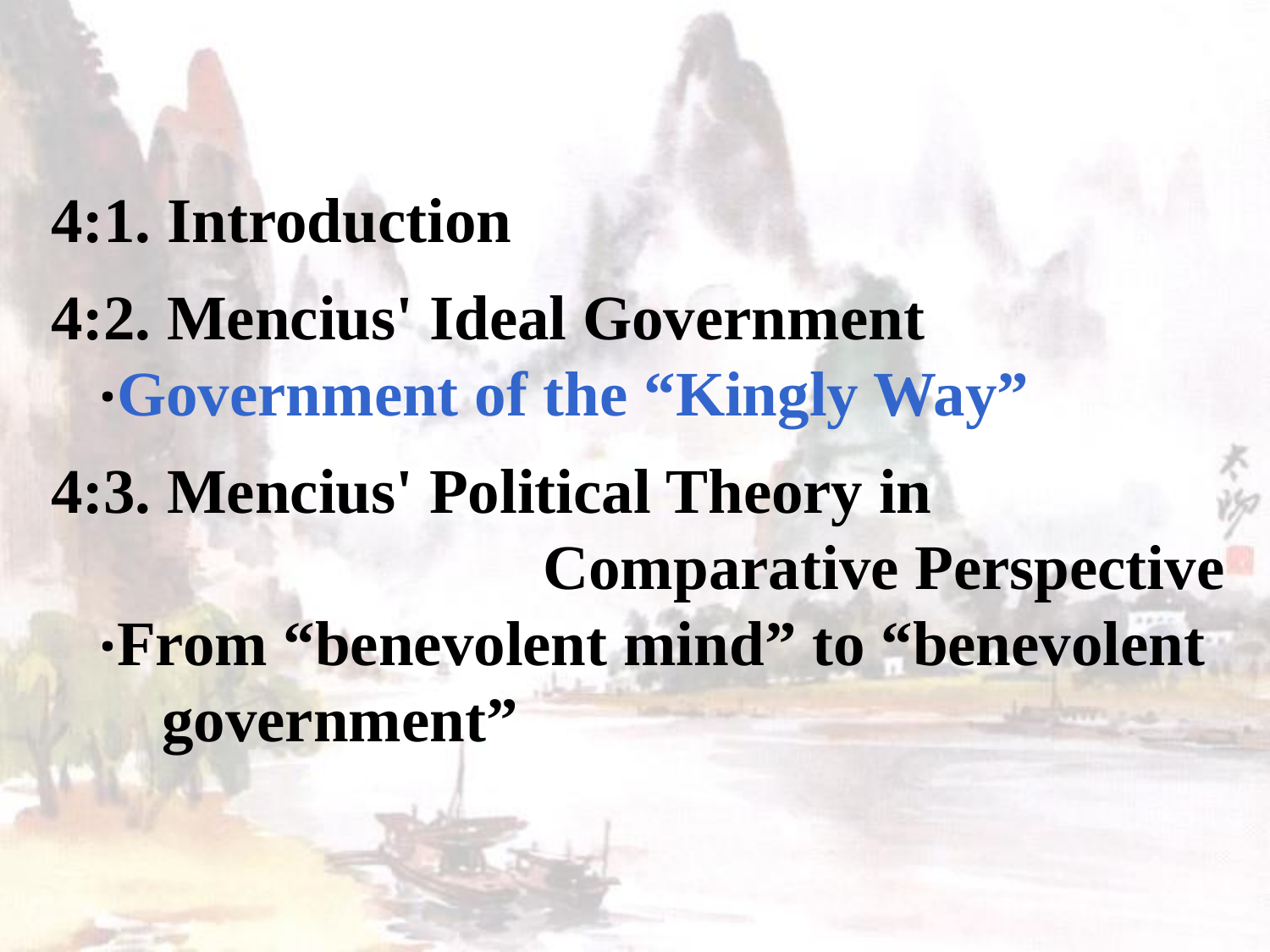

4:1. Introduction
    4:2. Mencius' Ideal Government
       ‧Government of the “Kingly Way”
    4:3. Mencius' Political Theory in
                                   Comparative Perspective
       ‧From “benevolent mind” to “benevolent
           government”